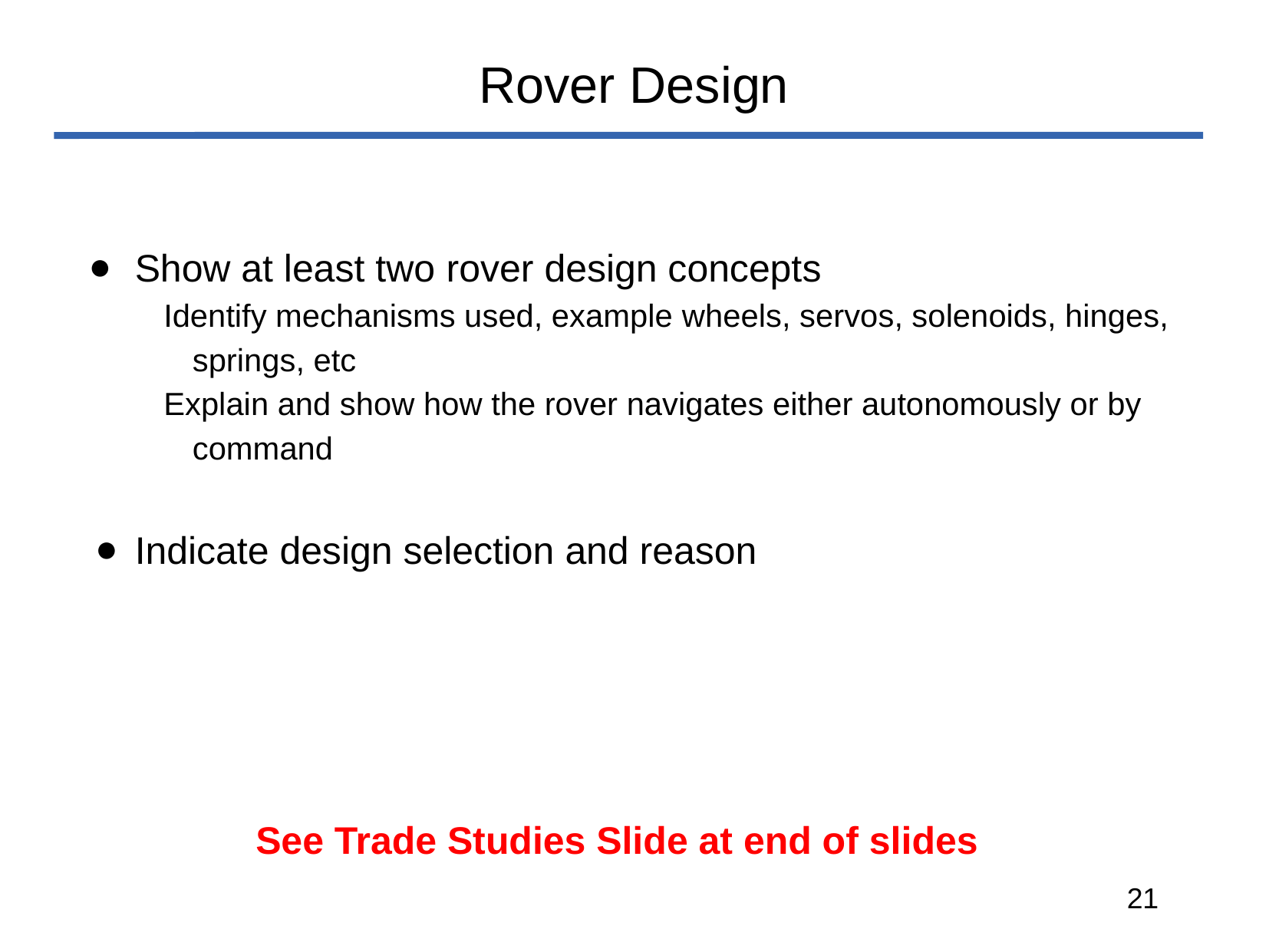

# Rover Design
Show at least two rover design concepts
Identify mechanisms used, example wheels, servos, solenoids, hinges, springs, etc
Explain and show how the rover navigates either autonomously or by command

Indicate design selection and reason
See Trade Studies Slide at end of slides
21